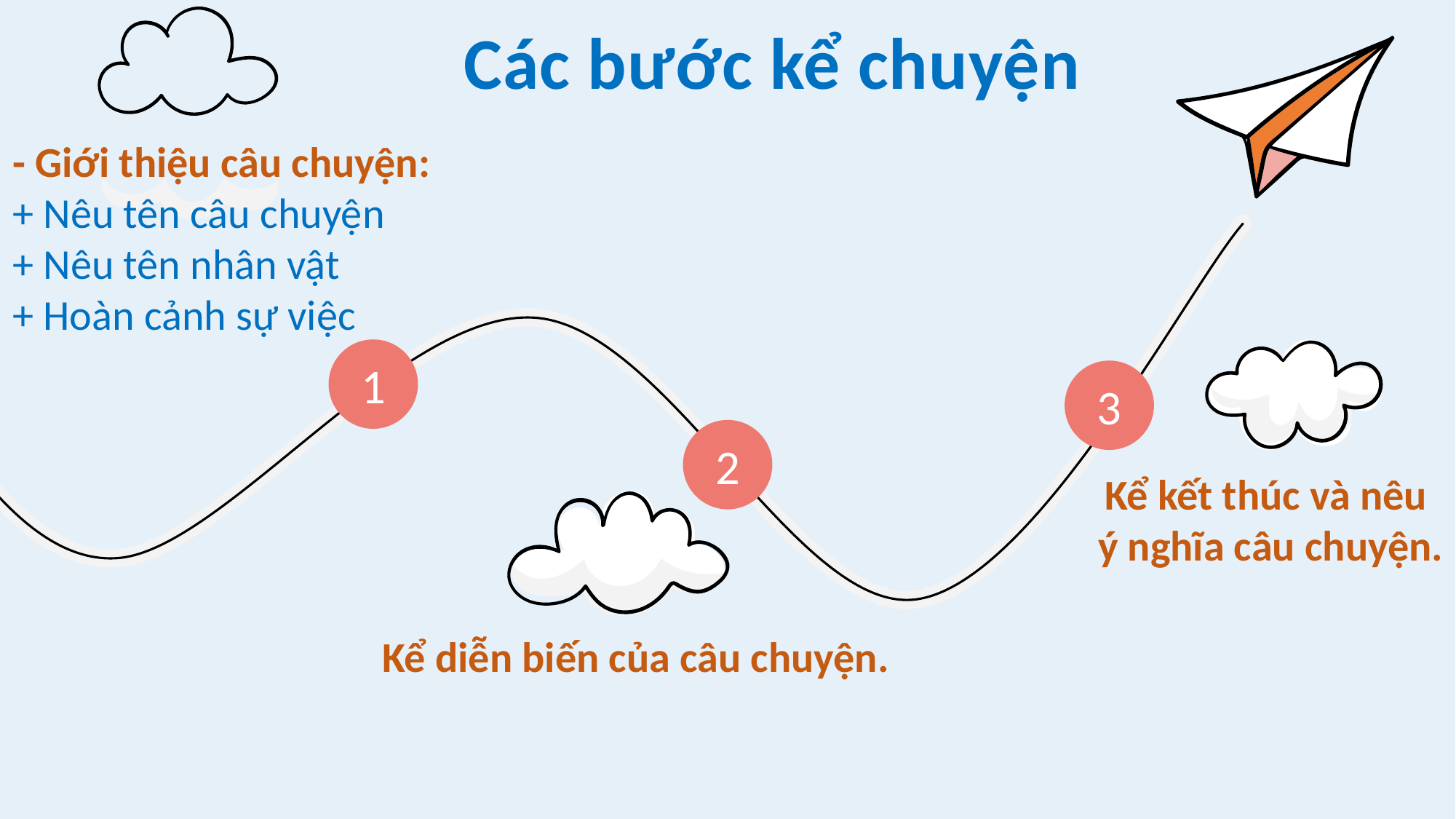

Các bước kể chuyện

- Giới thiệu câu chuyện:
+ Nêu tên câu chuyện
+ Nêu tên nhân vật
+ Hoàn cảnh sự việc

1

3

2
Kể kết thúc và nêu
ý nghĩa câu chuyện.

Kể diễn biến của câu chuyện.